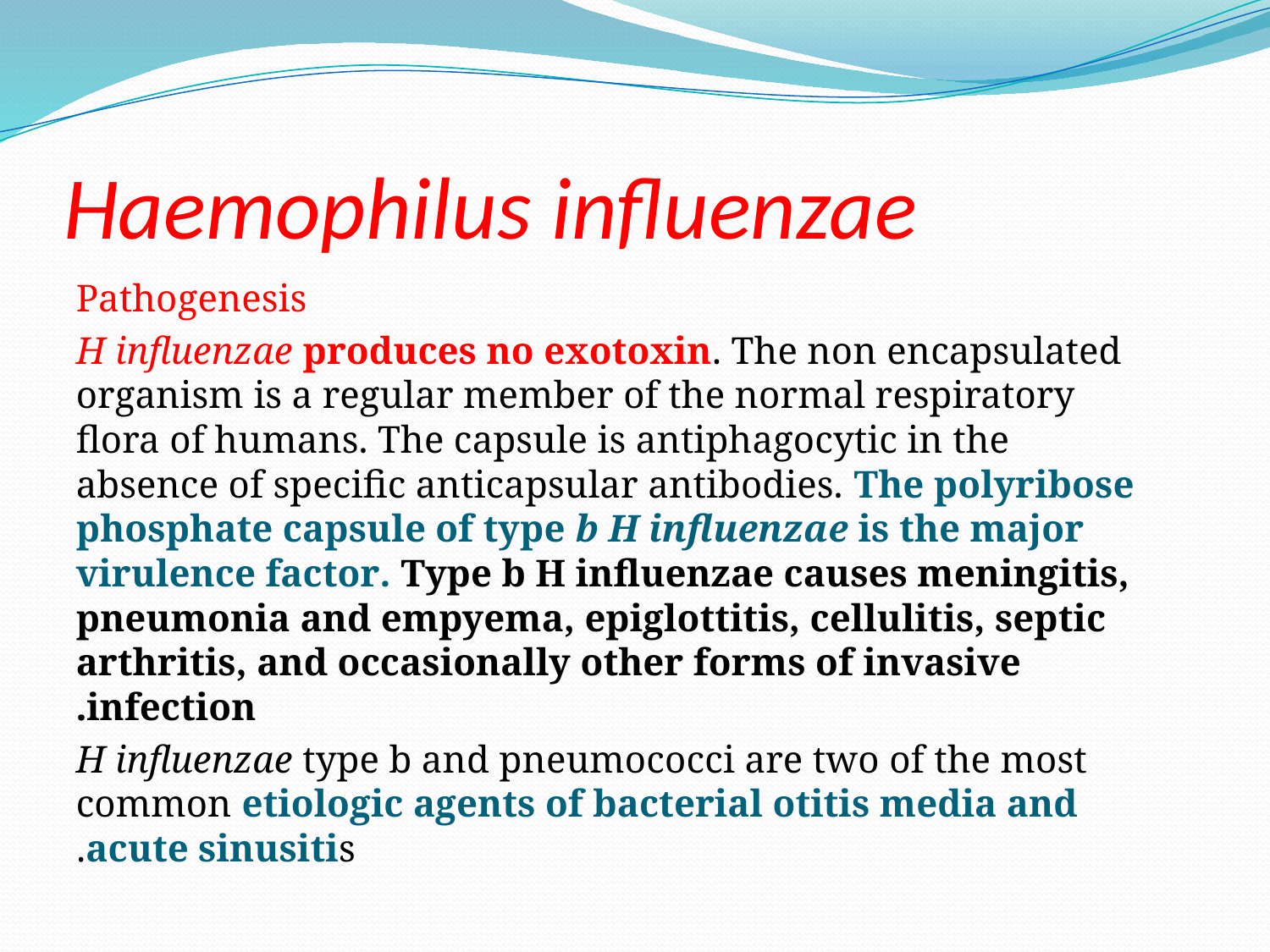

# Haemophilus influenzae
Pathogenesis
 H influenzae produces no exotoxin. The non encapsulated organism is a regular member of the normal respiratory flora of humans. The capsule is antiphagocytic in the absence of specific anticapsular antibodies. The polyribose phosphate capsule of type b H influenzae is the major virulence factor. Type b H influenzae causes meningitis, pneumonia and empyema, epiglottitis, cellulitis, septic arthritis, and occasionally other forms of invasive infection.
H influenzae type b and pneumococci are two of the most common etiologic agents of bacterial otitis media and acute sinusitis.